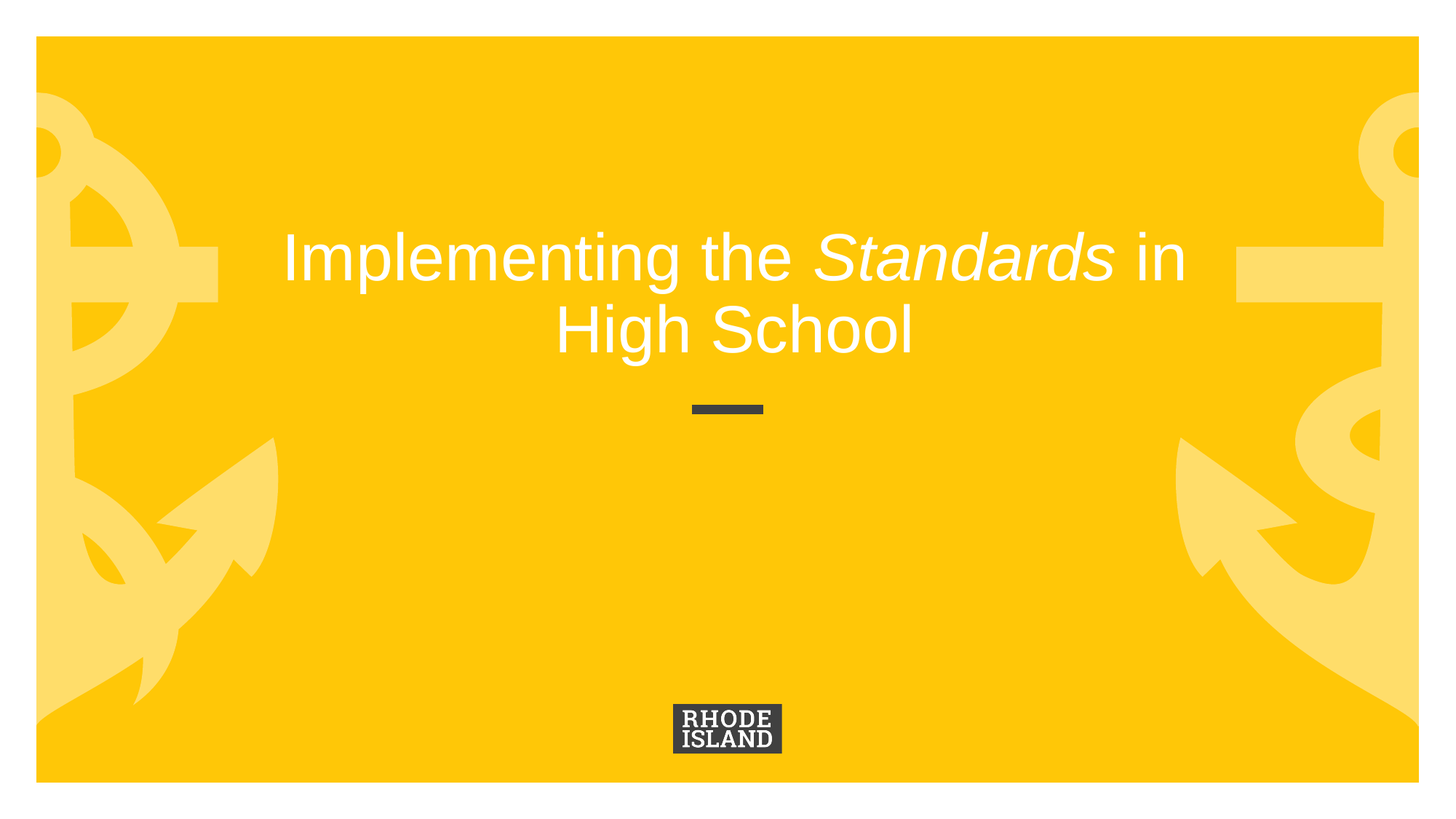

# Implementing the Standards in High School